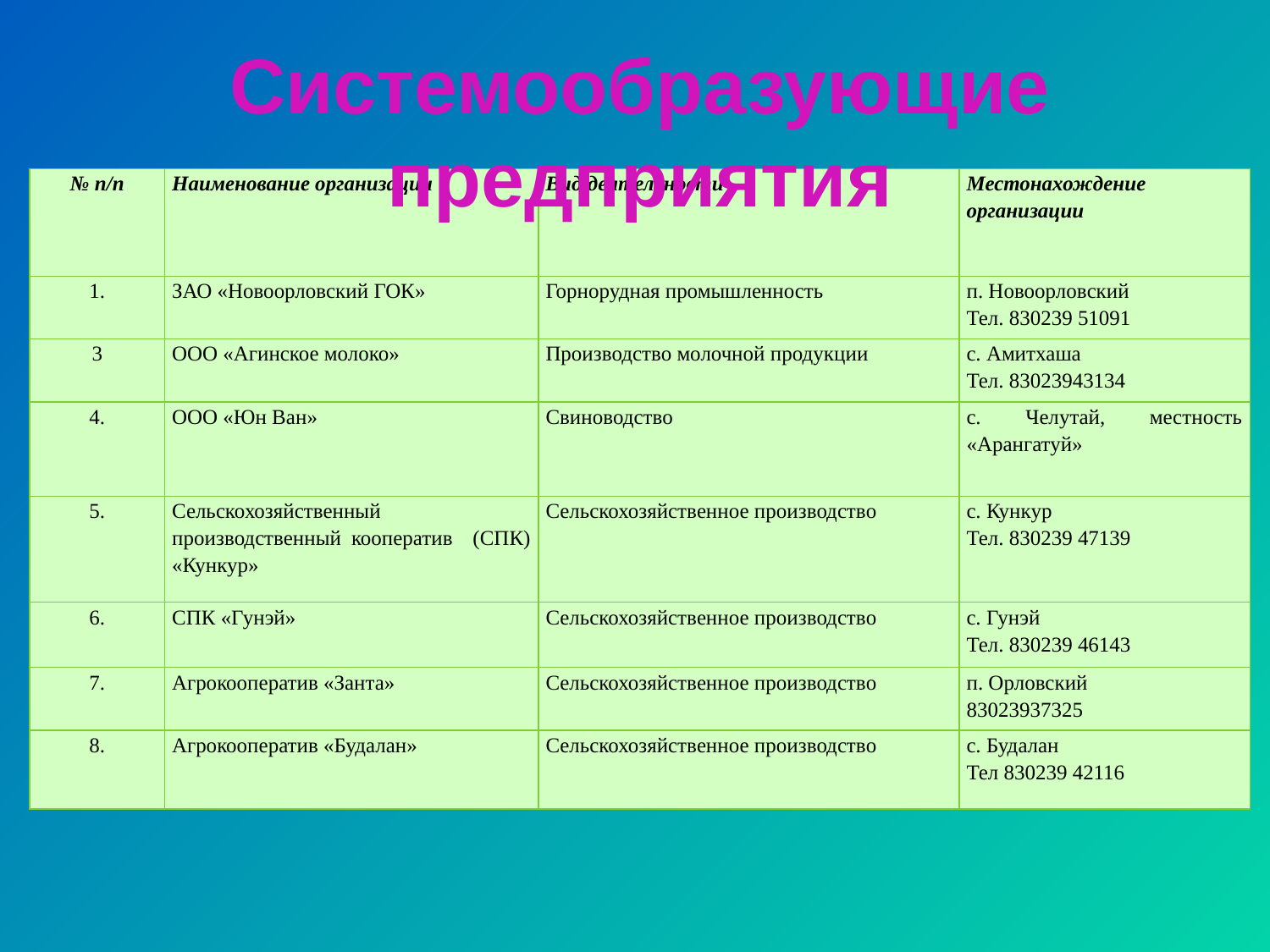

Системообразующие предприятия
| № п/п | Наименование организации | Вид деятельности | Местонахождение организации |
| --- | --- | --- | --- |
| 1. | ЗАО «Новоорловский ГОК» | Горнорудная промышленность | п. Новоорловский Тел. 830239 51091 |
| 3 | ООО «Агинское молоко» | Производство молочной продукции | с. Амитхаша Тел. 83023943134 |
| 4. | ООО «Юн Ван» | Свиноводство | с. Челутай, местность «Арангатуй» |
| 5. | Сельскохозяйственный производственный кооператив (СПК) «Кункур» | Сельскохозяйственное производство | с. Кункур Тел. 830239 47139 |
| 6. | СПК «Гунэй» | Сельскохозяйственное производство | с. Гунэй Тел. 830239 46143 |
| 7. | Агрокооператив «Занта» | Сельскохозяйственное производство | п. Орловский 83023937325 |
| 8. | Агрокооператив «Будалан» | Сельскохозяйственное производство | с. Будалан Тел 830239 42116 |